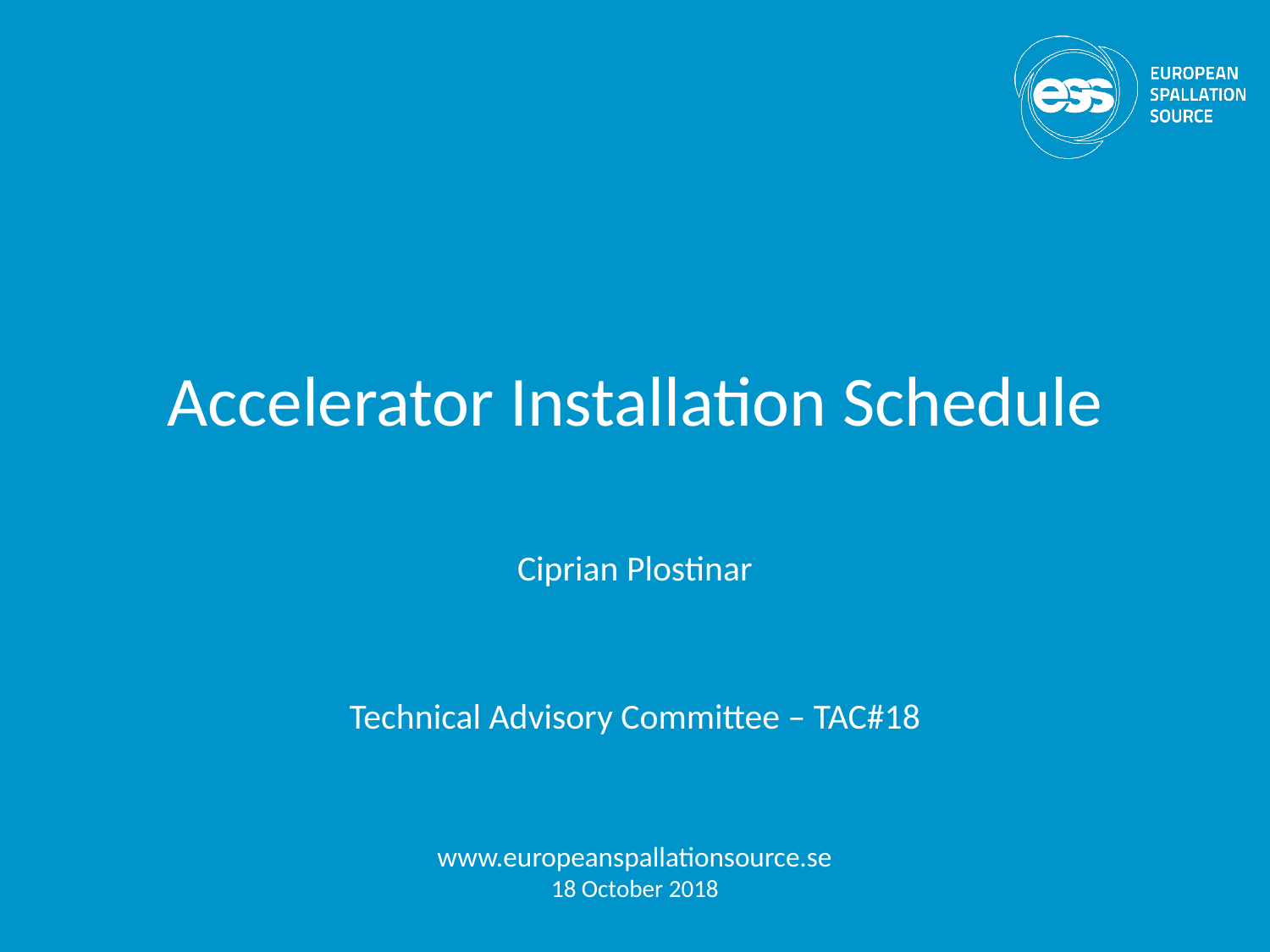

# Accelerator Installation Schedule
Ciprian Plostinar

Technical Advisory Committee – TAC#18
www.europeanspallationsource.se
18 October 2018